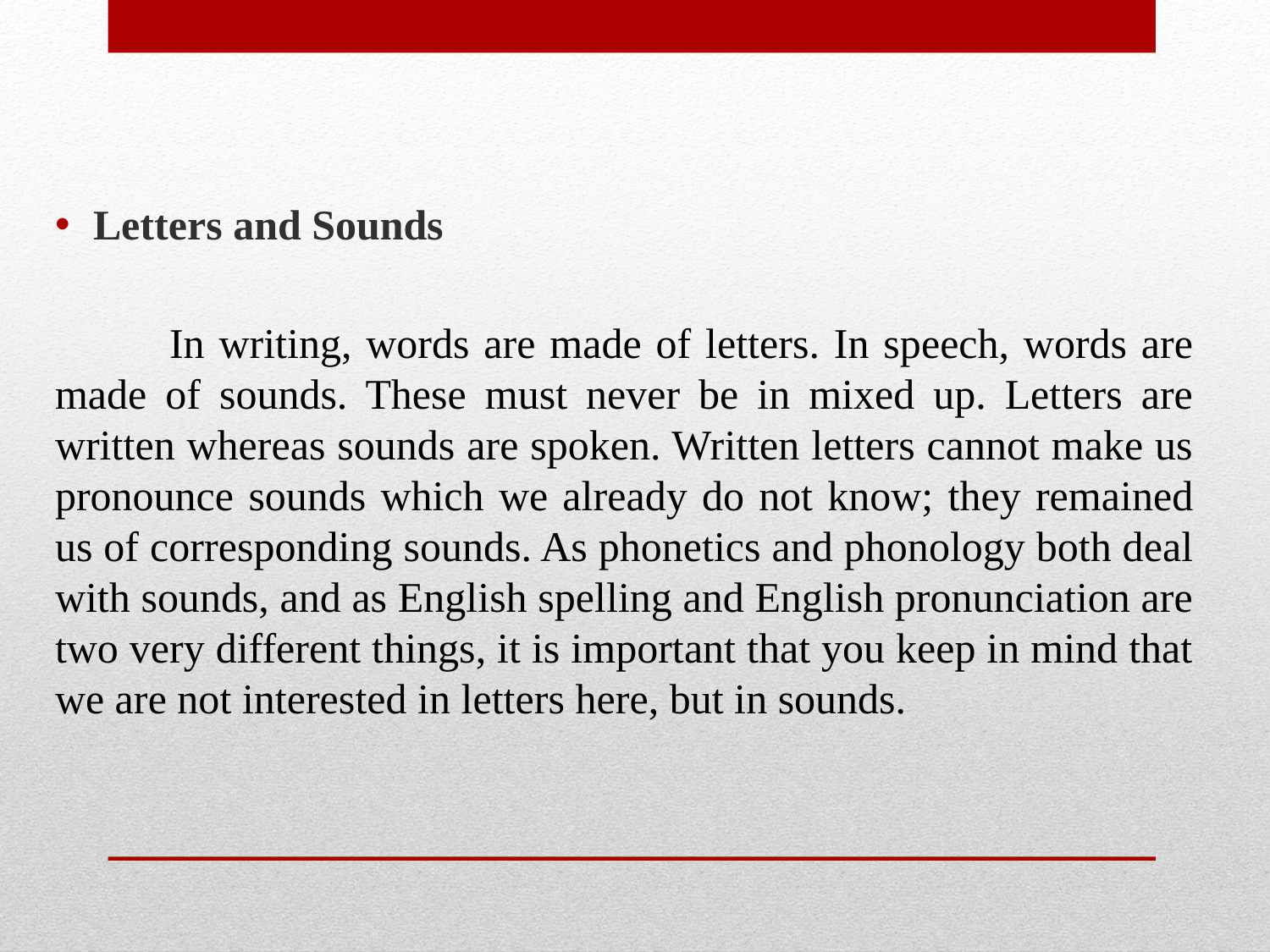

Letters and Sounds

        In writing, words are made of letters. In speech, words are made of sounds. These must never be in mixed up. Letters are written whereas sounds are spoken. Written letters cannot make us pronounce sounds which we already do not know; they remained us of corresponding sounds. As phonetics and phonology both deal with sounds, and as English spelling and English pronunciation are two very different things, it is important that you keep in mind that we are not interested in letters here, but in sounds.